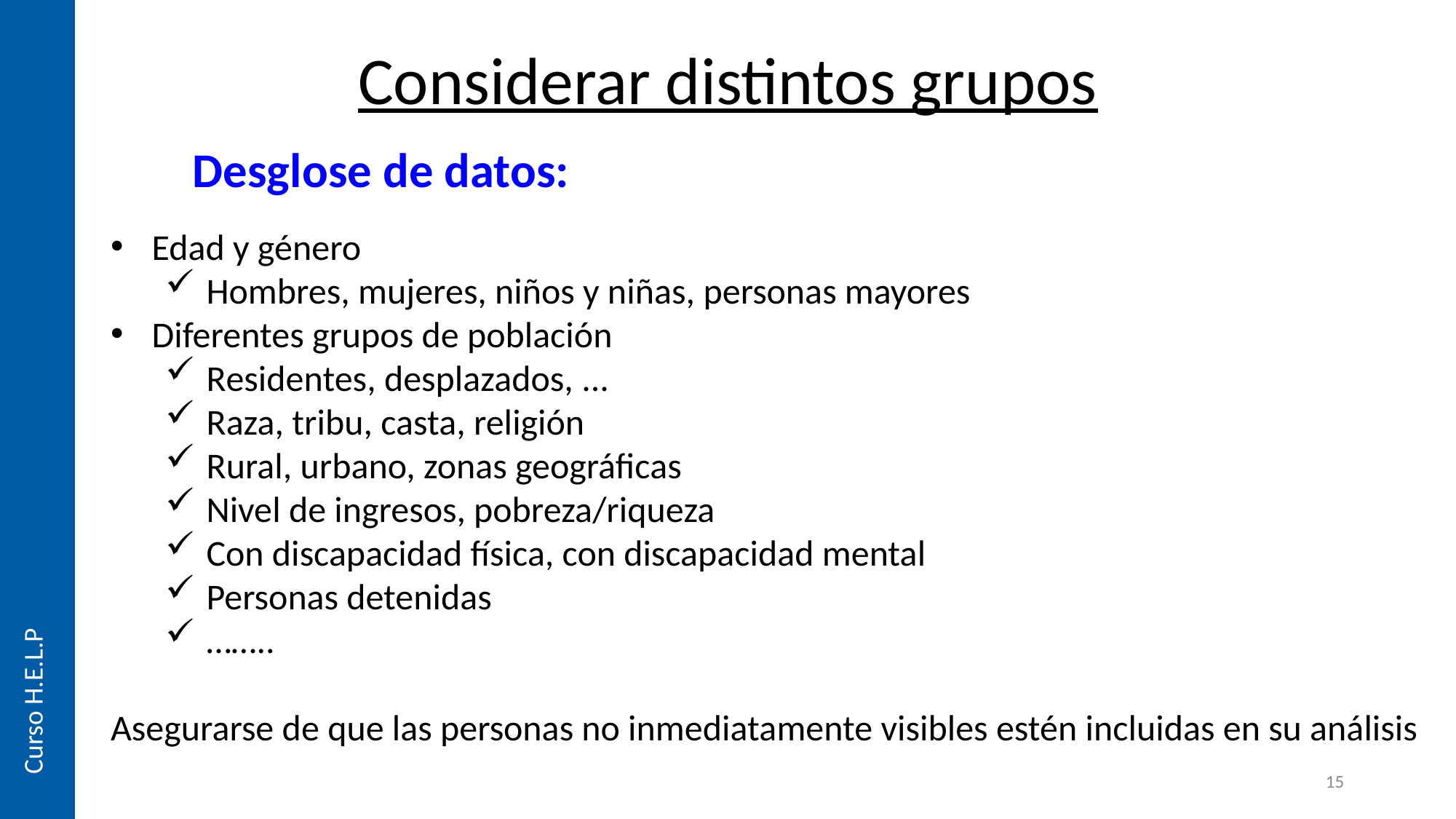

Considerar distintos grupos
Desglose de datos:

Edad y género
Hombres, mujeres, niños y niñas, personas mayores
Diferentes grupos de población
Residentes, desplazados, ...
Raza, tribu, casta, religión
Rural, urbano, zonas geográficas
Nivel de ingresos, pobreza/riqueza
Con discapacidad física, con discapacidad mental
Personas detenidas
……..

Asegurarse de que las personas no inmediatamente visibles estén incluidas en su análisis
Curso H.E.L.P
15